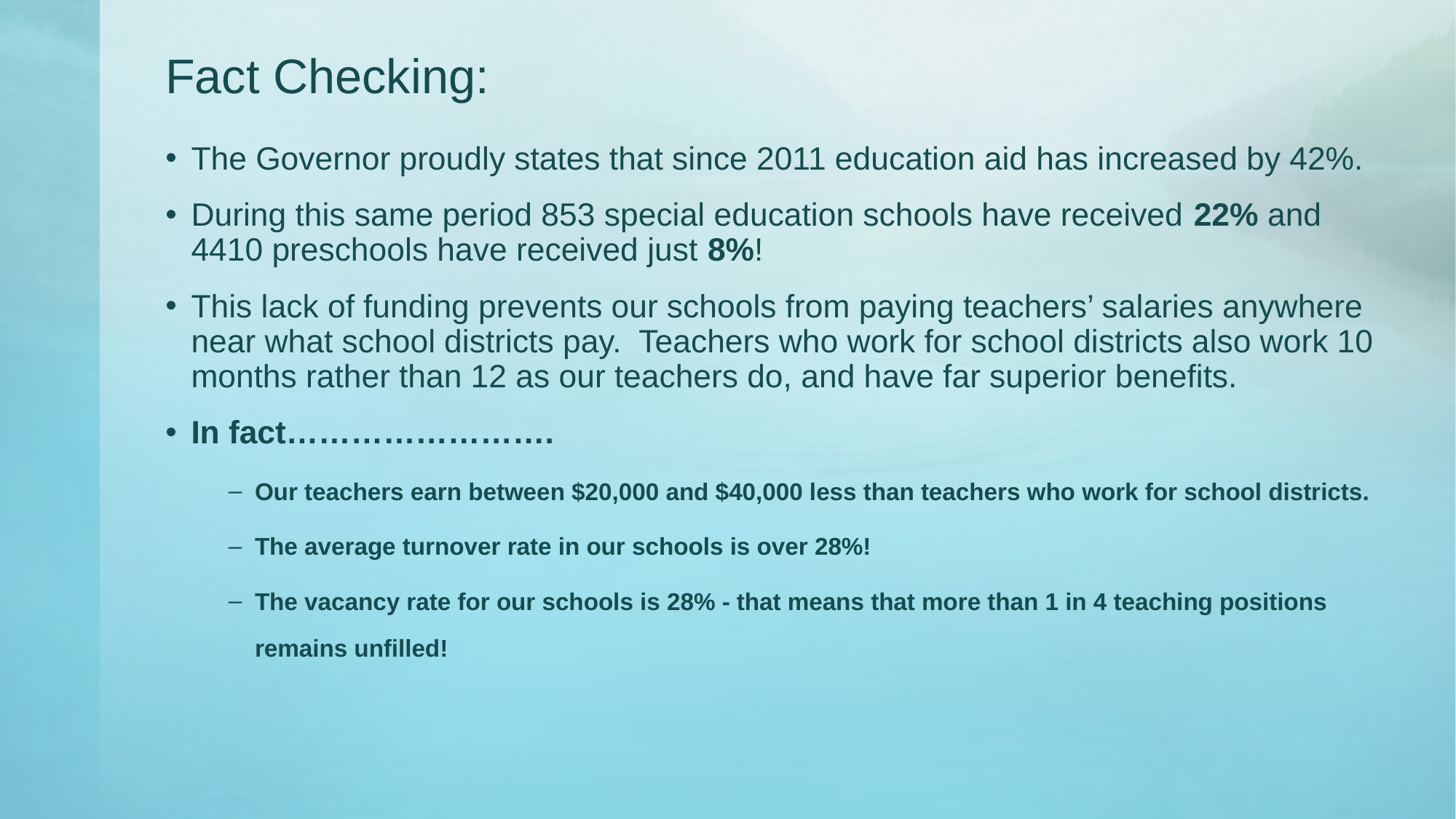

# Fact Checking:
The Governor proudly states that since 2011 education aid has increased by 42%.
During this same period 853 special education schools have received 22% and 4410 preschools have received just 8%!
This lack of funding prevents our schools from paying teachers’ salaries anywhere near what school districts pay.  Teachers who work for school districts also work 10 months rather than 12 as our teachers do, and have far superior benefits.
In fact…………………….
Our teachers earn between $20,000 and $40,000 less than teachers who work for school districts.
The average turnover rate in our schools is over 28%!
The vacancy rate for our schools is 28% - that means that more than 1 in 4 teaching positions remains unfilled!